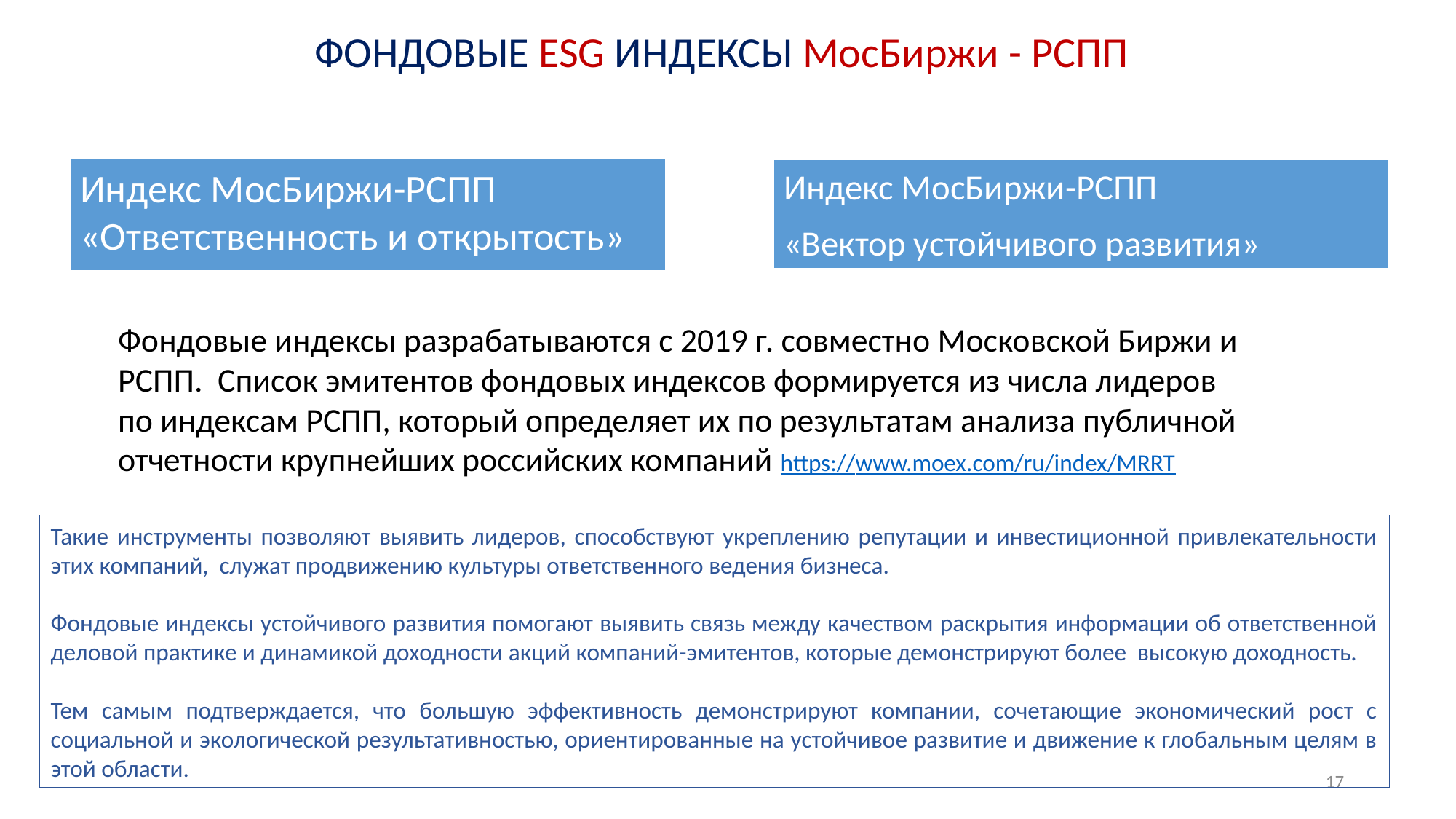

# Фондовые ESG Индексы МосБиржи - РСПП
Индекс МосБиржи-РСПП «Ответственность и открытость»
Индекс МосБиржи-РСПП
«Вектор устойчивого развития»

Фондовые индексы разрабатываются с 2019 г. совместно Московской Биржи и РСПП.  Список эмитентов фондовых индексов формируется из числа лидеров по индексам РСПП, который определяет их по результатам анализа публичной отчетности крупнейших российских компаний https://www.moex.com/ru/index/MRRT

Такие инструменты позволяют выявить лидеров, способствуют укреплению репутации и инвестиционной привлекательности этих компаний,  служат продвижению культуры ответственного ведения бизнеса.

Фондовые индексы устойчивого развития помогают выявить связь между качеством раскрытия информации об ответственной деловой практике и динамикой доходности акций компаний-эмитентов, которые демонстрируют более  высокую доходность.

Тем самым подтверждается, что большую эффективность демонстрируют компании, сочетающие экономический рост с социальной и экологической результативностью, ориентированные на устойчивое развитие и движение к глобальным целям в этой области.
17